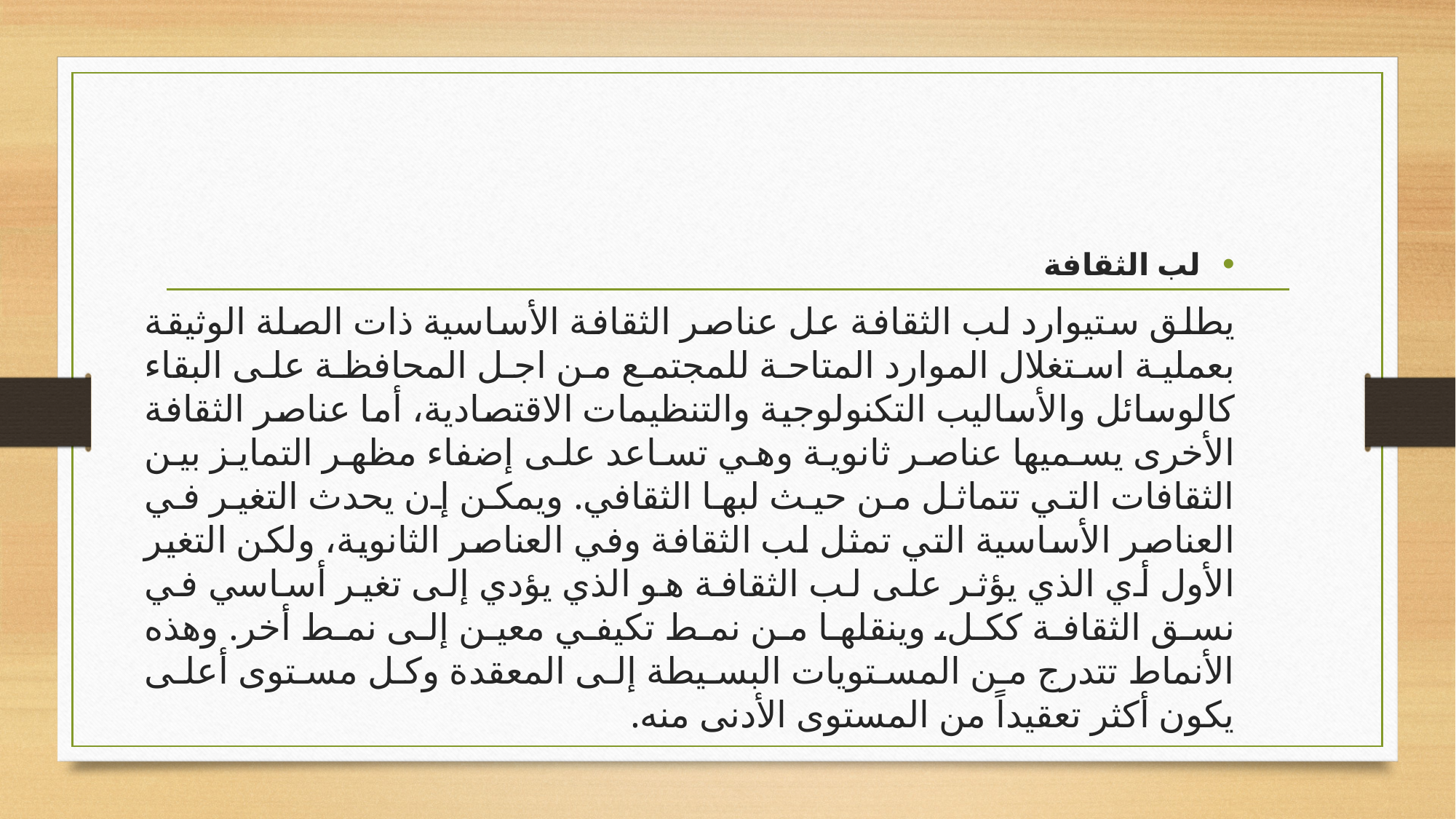

لب الثقافة
يطلق ستيوارد لب الثقافة عل عناصر الثقافة الأساسية ذات الصلة الوثيقة بعملية استغلال الموارد المتاحة للمجتمع من اجل المحافظة على البقاء كالوسائل والأساليب التكنولوجية والتنظيمات الاقتصادية، أما عناصر الثقافة الأخرى يسميها عناصر ثانوية وهي تساعد على إضفاء مظهر التمايز بين الثقافات التي تتماثل من حيث لبها الثقافي. ويمكن إن يحدث التغير في العناصر الأساسية التي تمثل لب الثقافة وفي العناصر الثانوية، ولكن التغير الأول أي الذي يؤثر على لب الثقافة هو الذي يؤدي إلى تغير أساسي في نسق الثقافة ككل، وينقلها من نمط تكيفي معين إلى نمط أخر. وهذه الأنماط تتدرج من المستويات البسيطة إلى المعقدة وكل مستوى أعلى يكون أكثر تعقيداً من المستوى الأدنى منه.